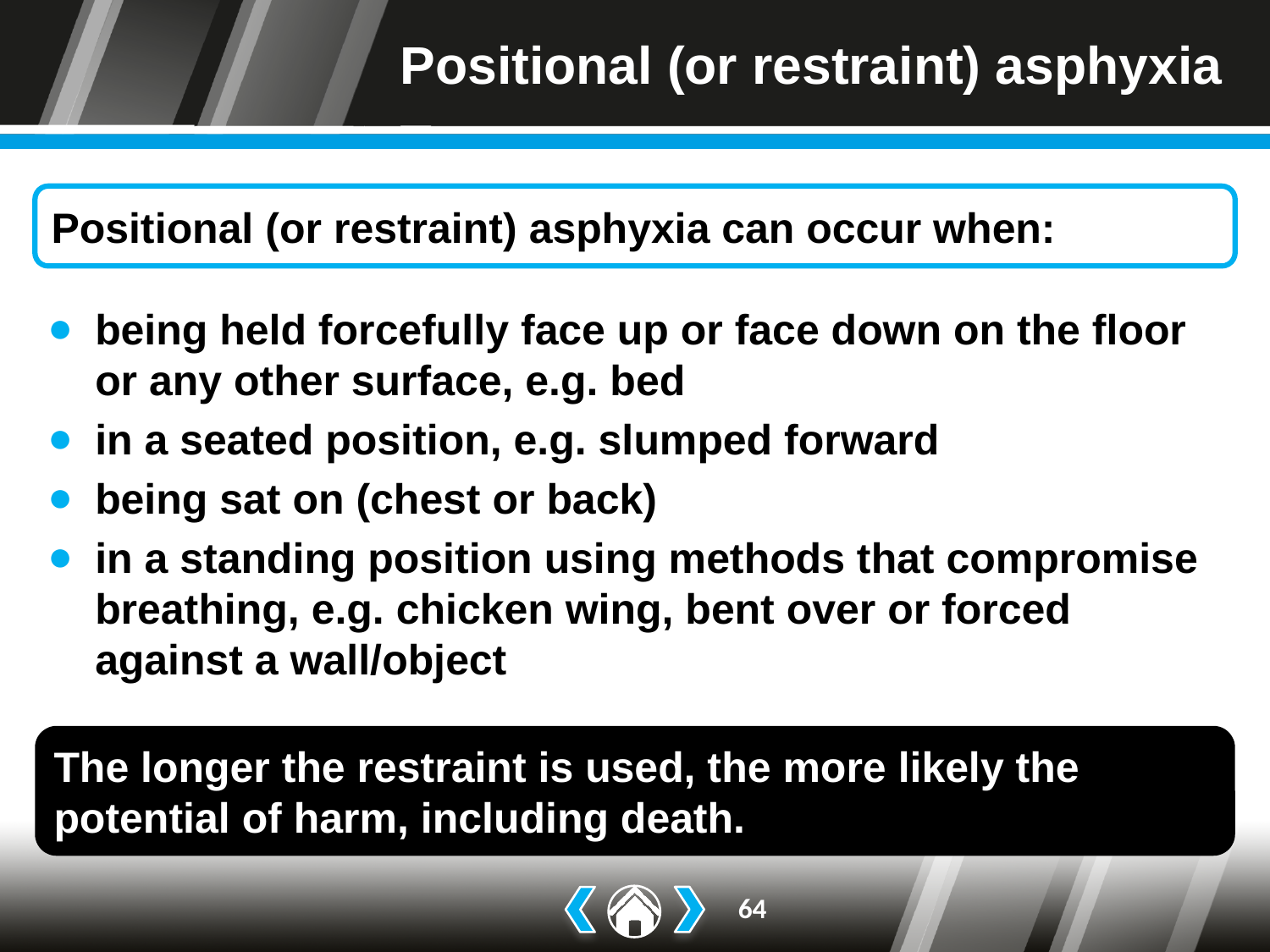

# Positional (or restraint) asphyxia
Positional (or restraint) asphyxia can occur when:
being held forcefully face up or face down on the floor or any other surface, e.g. bed
in a seated position, e.g. slumped forward
being sat on (chest or back)
in a standing position using methods that compromise breathing, e.g. chicken wing, bent over or forced against a wall/object
The longer the restraint is used, the more likely the potential of harm, including death.